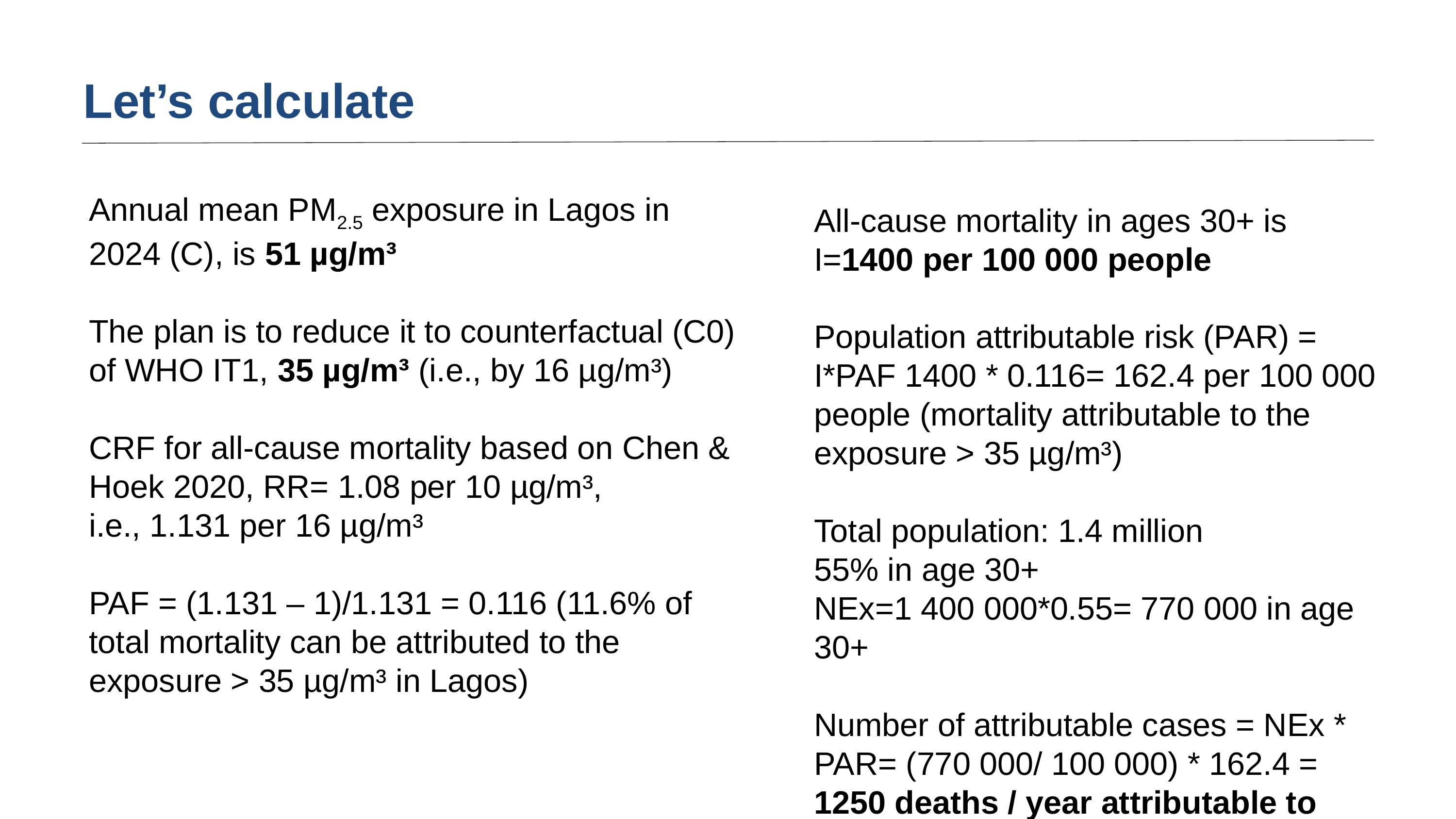

Let’s calculate

Annual mean PM2.5 exposure in Lagos in 2024 (C), is 51 µg/m³

The plan is to reduce it to counterfactual (C0) of WHO IT1, 35 µg/m³ (i.e., by 16 µg/m³)
CRF for all-cause mortality based on Chen & Hoek 2020, RR= 1.08 per 10 µg/m³,
i.e., 1.131 per 16 µg/m³
PAF = (1.131 – 1)/1.131 = 0.116 (11.6% of total mortality can be attributed to the
exposure > 35 µg/m³ in Lagos)

All-cause mortality in ages 30+ is I=1400 per 100 000 people

Population attributable risk (PAR) = I*PAF 1400 * 0.116= 162.4 per 100 000 people (mortality attributable to the exposure > 35 µg/m³)

Total population: 1.4 million
55% in age 30+
NEx=1 400 000*0.55= 770 000 in age 30+
Number of attributable cases = NEx * PAR= (770 000/ 100 000) * 162.4 = 1250 deaths / year attributable to exposure > 35 µg/m³